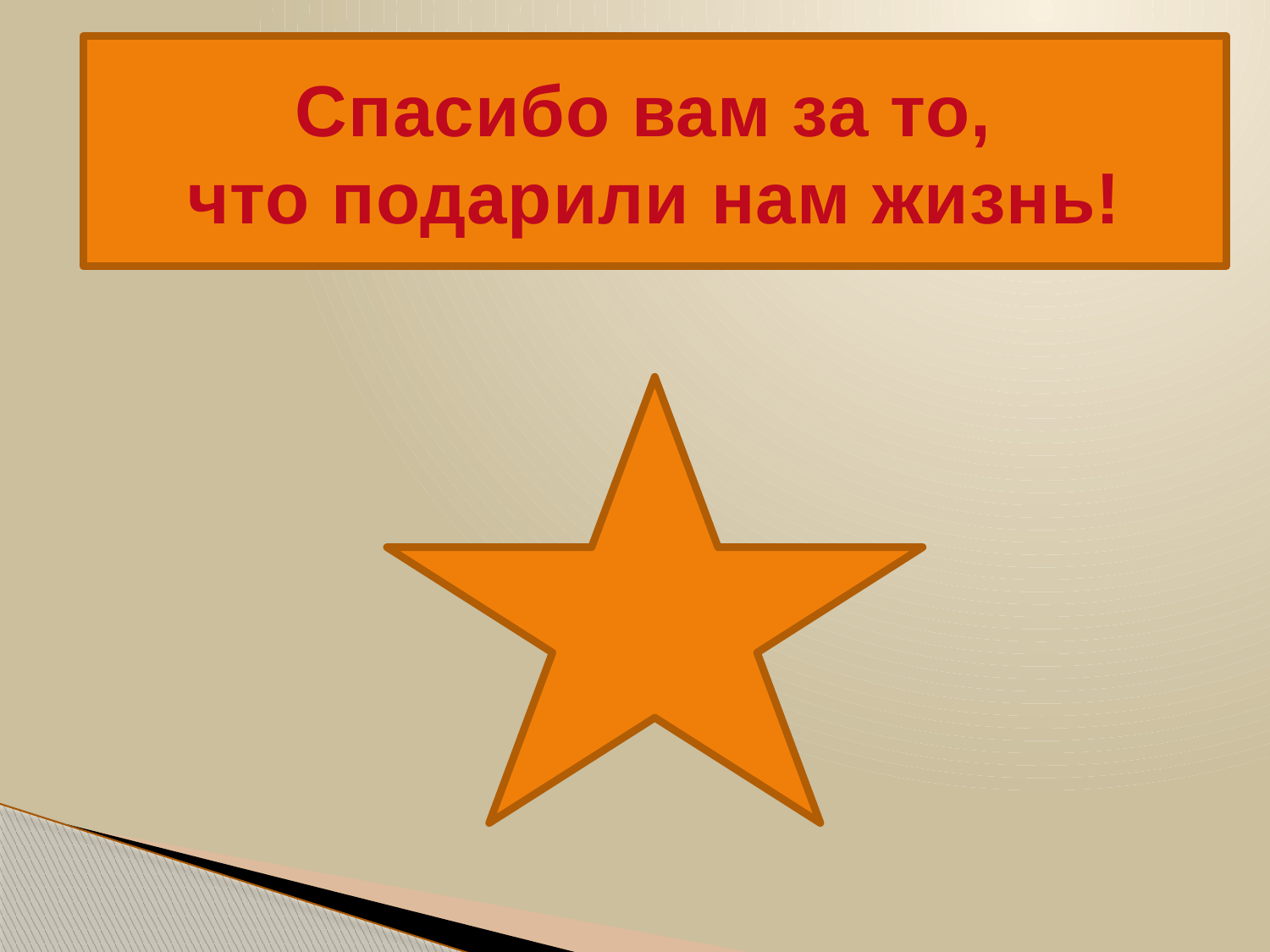

Спасибо вам за то,
что подарили нам жизнь!